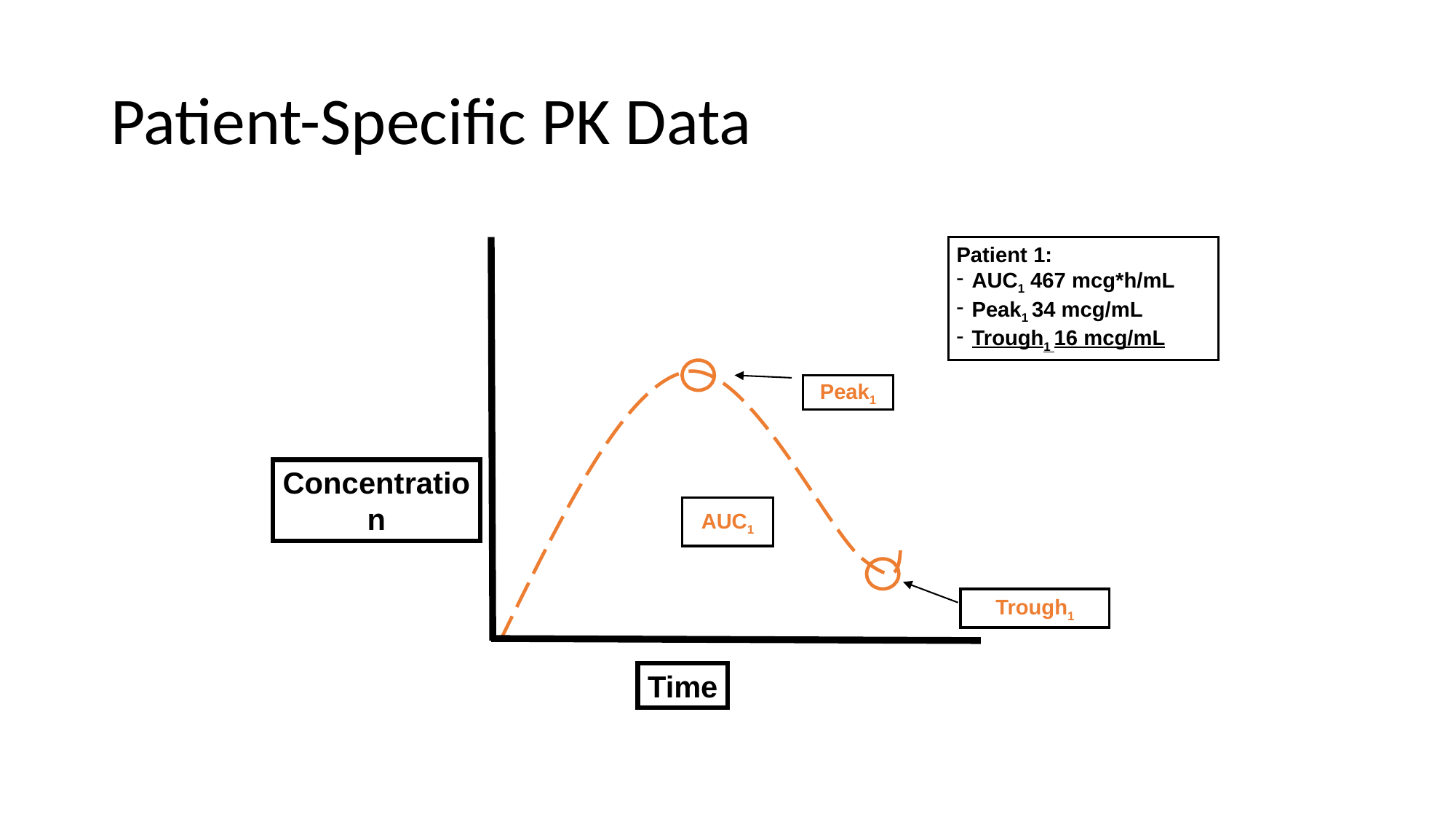

# Patient-Specific PK Data
Patient 1:
AUC1 467 mcg*h/mL
Peak1 34 mcg/mL
Trough1 16 mcg/mL

Peak1
Concentration
AUC1

Trough1
Time